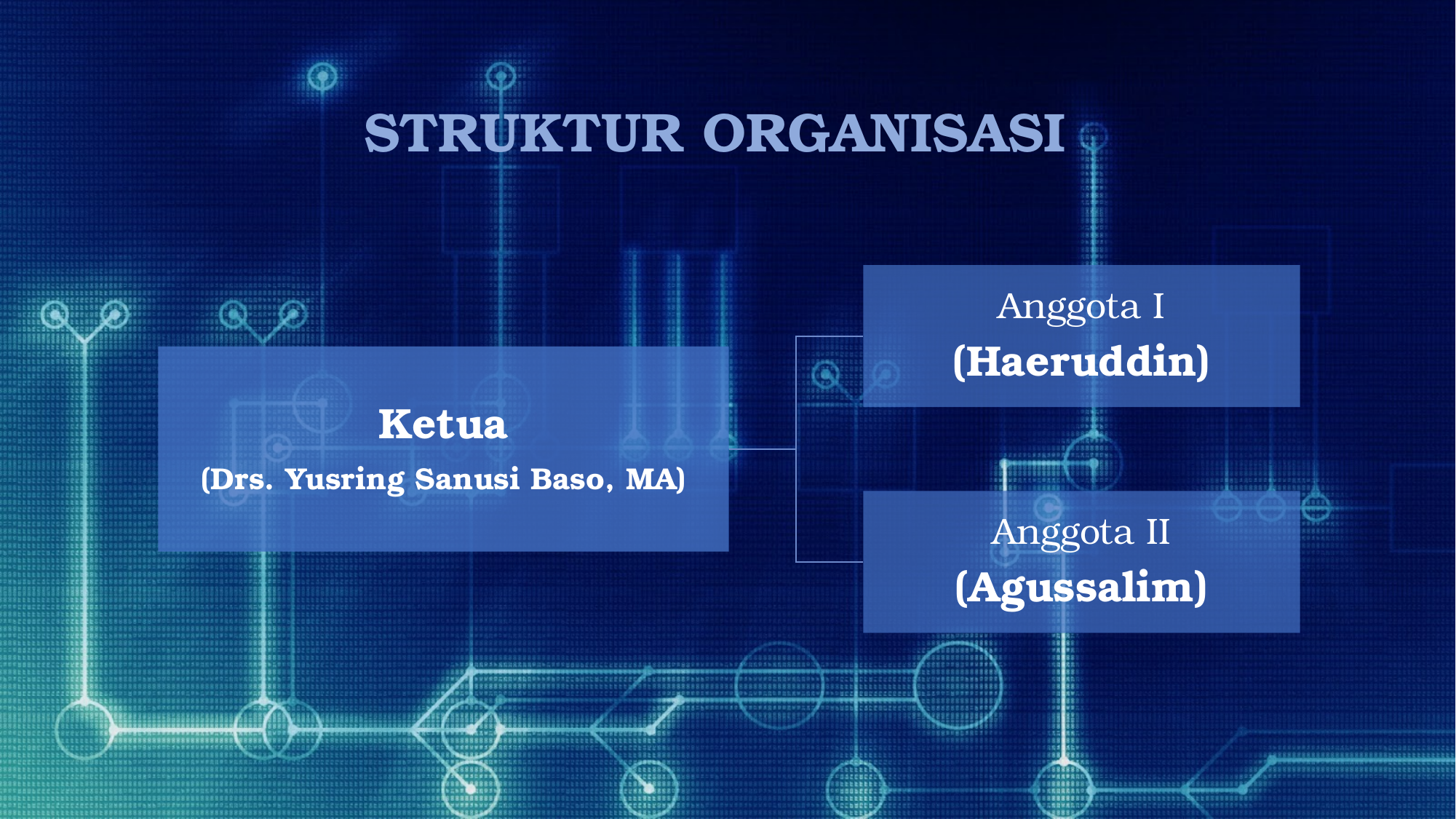

STRUKTUR ORGANISASI
Ketua
(Drs. Yusring Sanusi Baso, MA)
Anggota I
(Haeruddin)
Anggota II
(Agussalim)